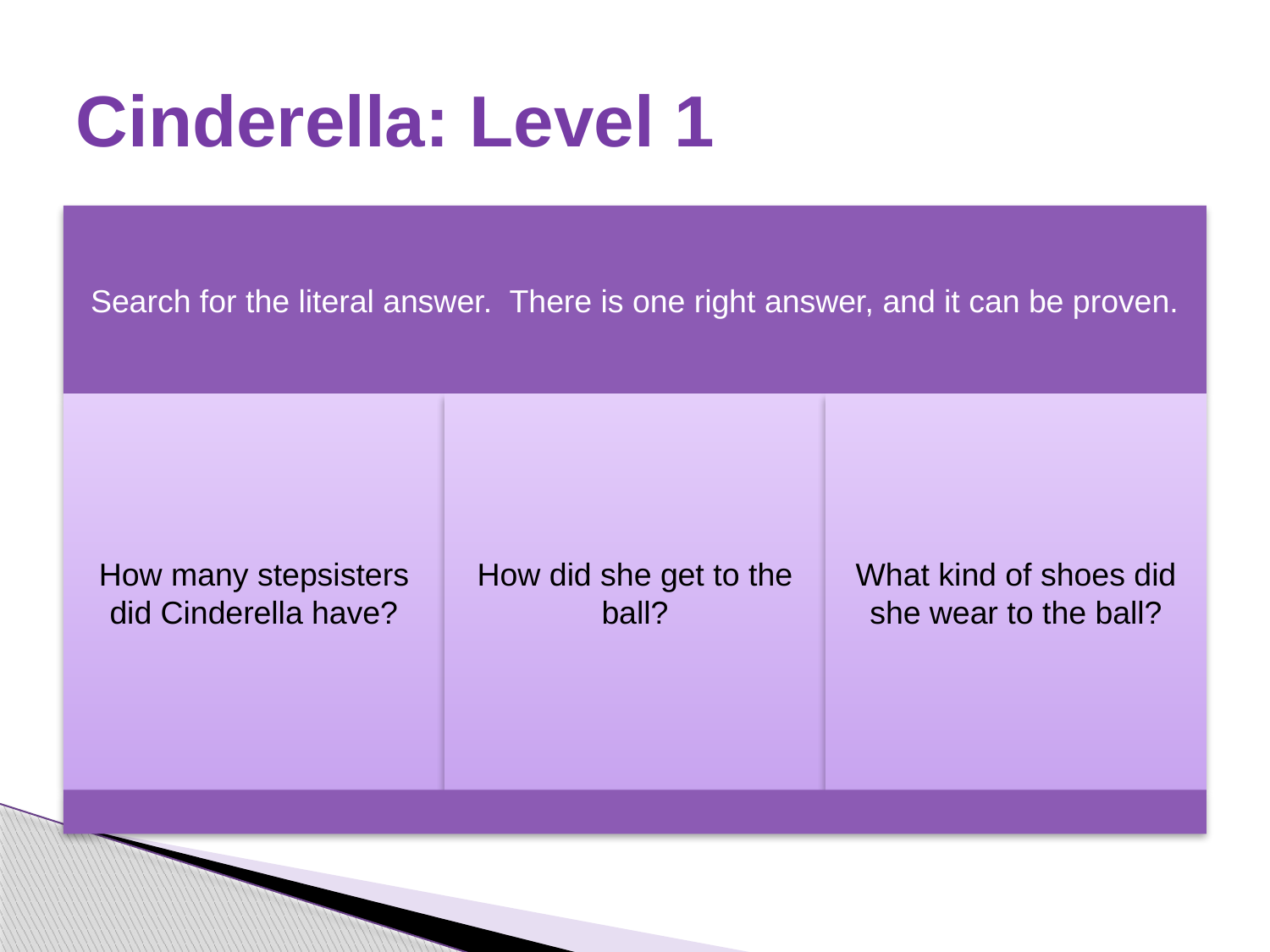

# Cinderella: Level 1
Search for the literal answer.  There is one right answer, and it can be proven.
How many stepsisters did Cinderella have?
How did she get to the ball?
What kind of shoes did she wear to the ball?